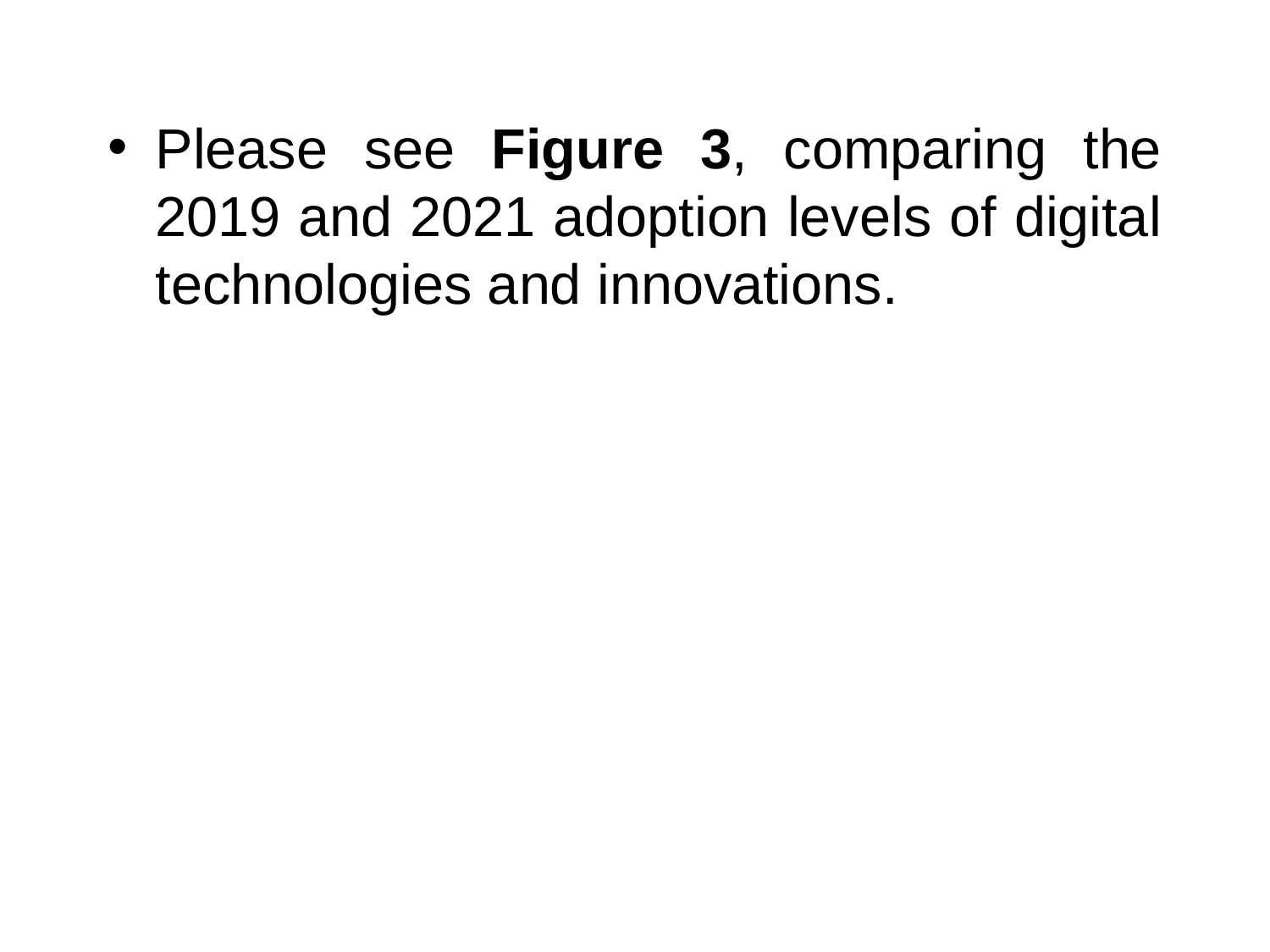

Please see Figure 3, comparing the 2019 and 2021 adoption levels of digital technologies and innovations.